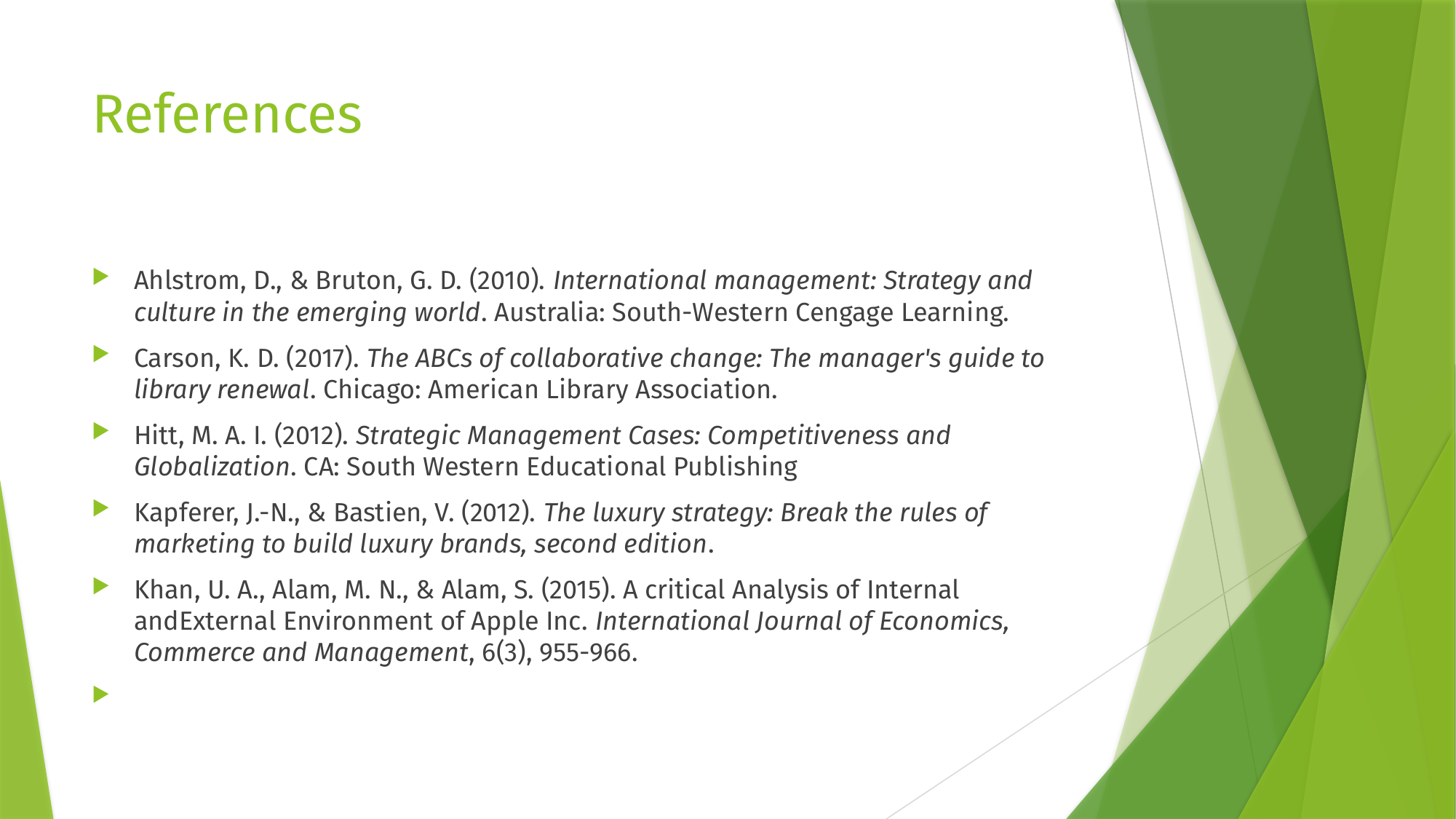

# References
Ahlstrom, D., & Bruton, G. D. (2010). International management: Strategy and culture in the emerging world. Australia: South-Western Cengage Learning.
Carson, K. D. (2017). The ABCs of collaborative change: The manager's guide to library renewal. Chicago: American Library Association.
Hitt, M. A. I. (2012). Strategic Management Cases: Competitiveness and Globalization. CA: South Western Educational Publishing
Kapferer, J.-N., & Bastien, V. (2012). The luxury strategy: Break the rules of marketing to build luxury brands, second edition.
Khan, U. A., Alam, M. N., & Alam, S. (2015). A critical Analysis of Internal andExternal Environment of Apple Inc. International Journal of Economics, Commerce and Management, 6(3), 955-966.